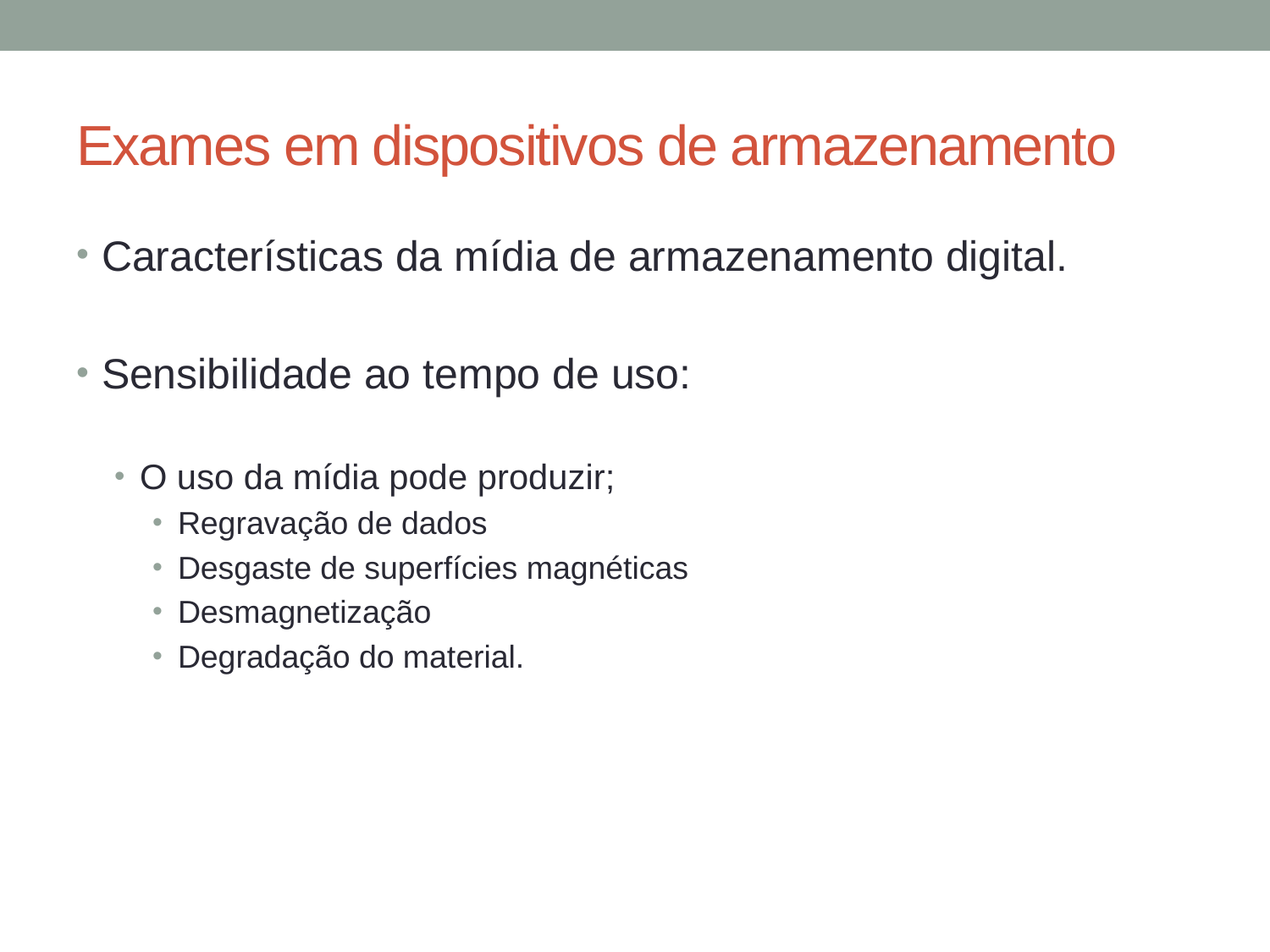

# Exames em dispositivos de armazenamento
Características da mídia de armazenamento digital.

Sensibilidade ao tempo de uso:

O uso da mídia pode produzir;
Regravação de dados
Desgaste de superfícies magnéticas
Desmagnetização
Degradação do material.